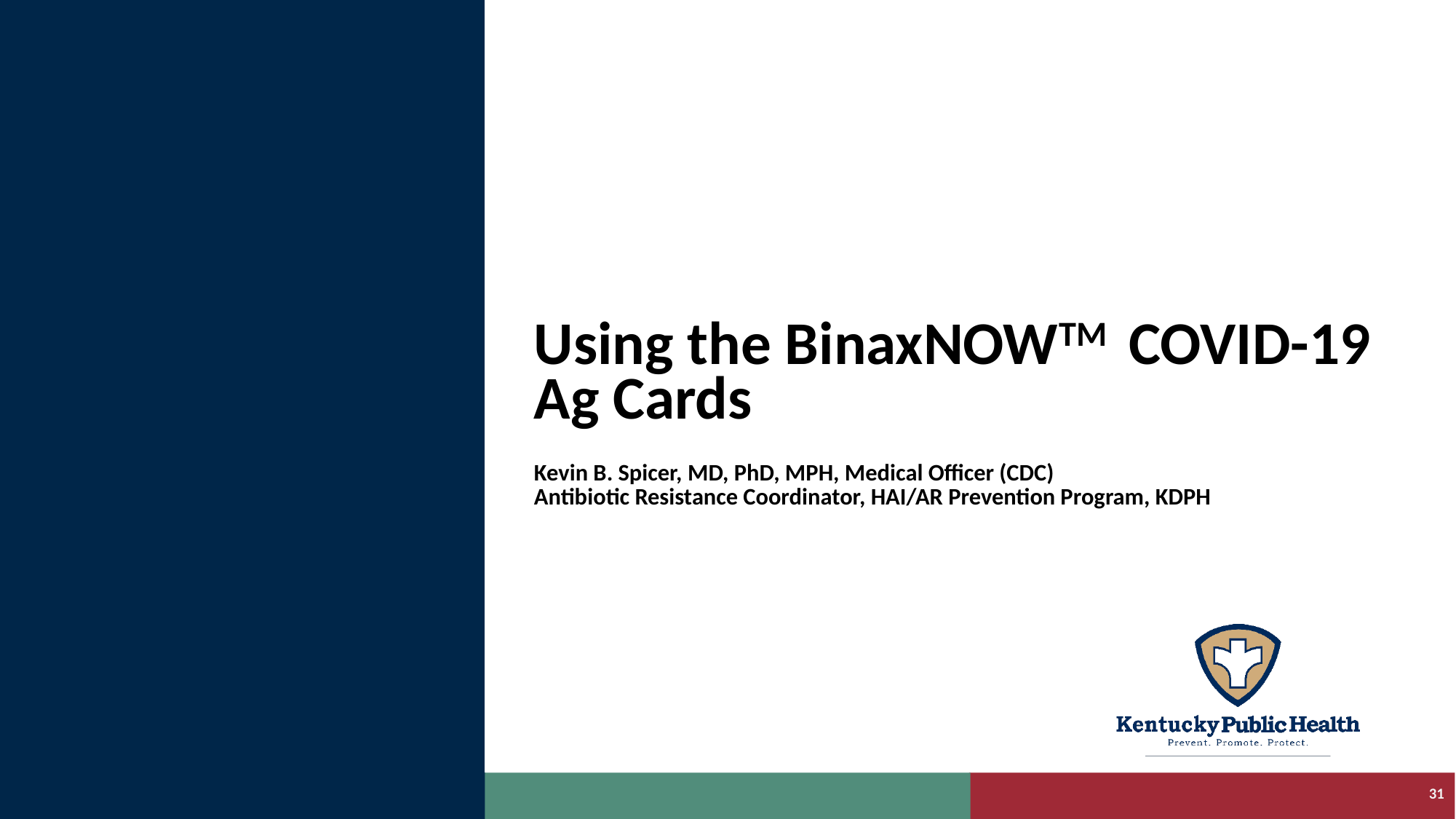

# Using the BinaxNOWTM  COVID-19 Ag Cards

Kevin B. Spicer, MD, PhD, MPH, Medical Officer (CDC)
Antibiotic Resistance Coordinator, HAI/AR Prevention Program, KDPH

31